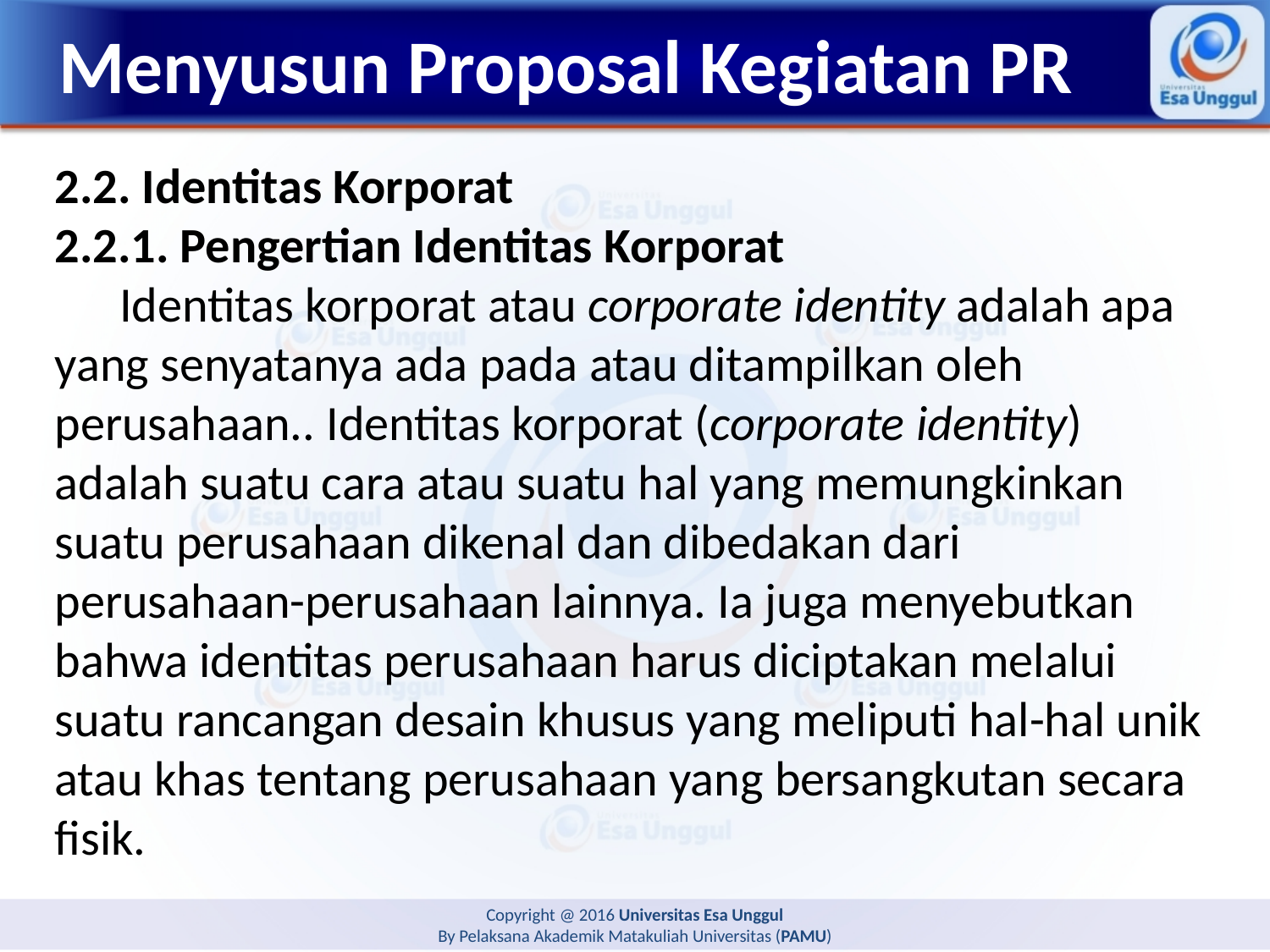

# Menyusun Proposal Kegiatan PR
2.2. Identitas Korporat
2.2.1. Pengertian Identitas Korporat
Identitas korporat atau corporate identity adalah apa yang senyatanya ada pada atau ditampilkan oleh perusahaan.. Identitas korporat (corporate identity) adalah suatu cara atau suatu hal yang memungkinkan suatu perusahaan dikenal dan dibedakan dari perusahaan-perusahaan lainnya. Ia juga menyebutkan bahwa identitas perusahaan harus diciptakan melalui suatu rancangan desain khusus yang meliputi hal-hal unik atau khas tentang perusahaan yang bersangkutan secara fisik.